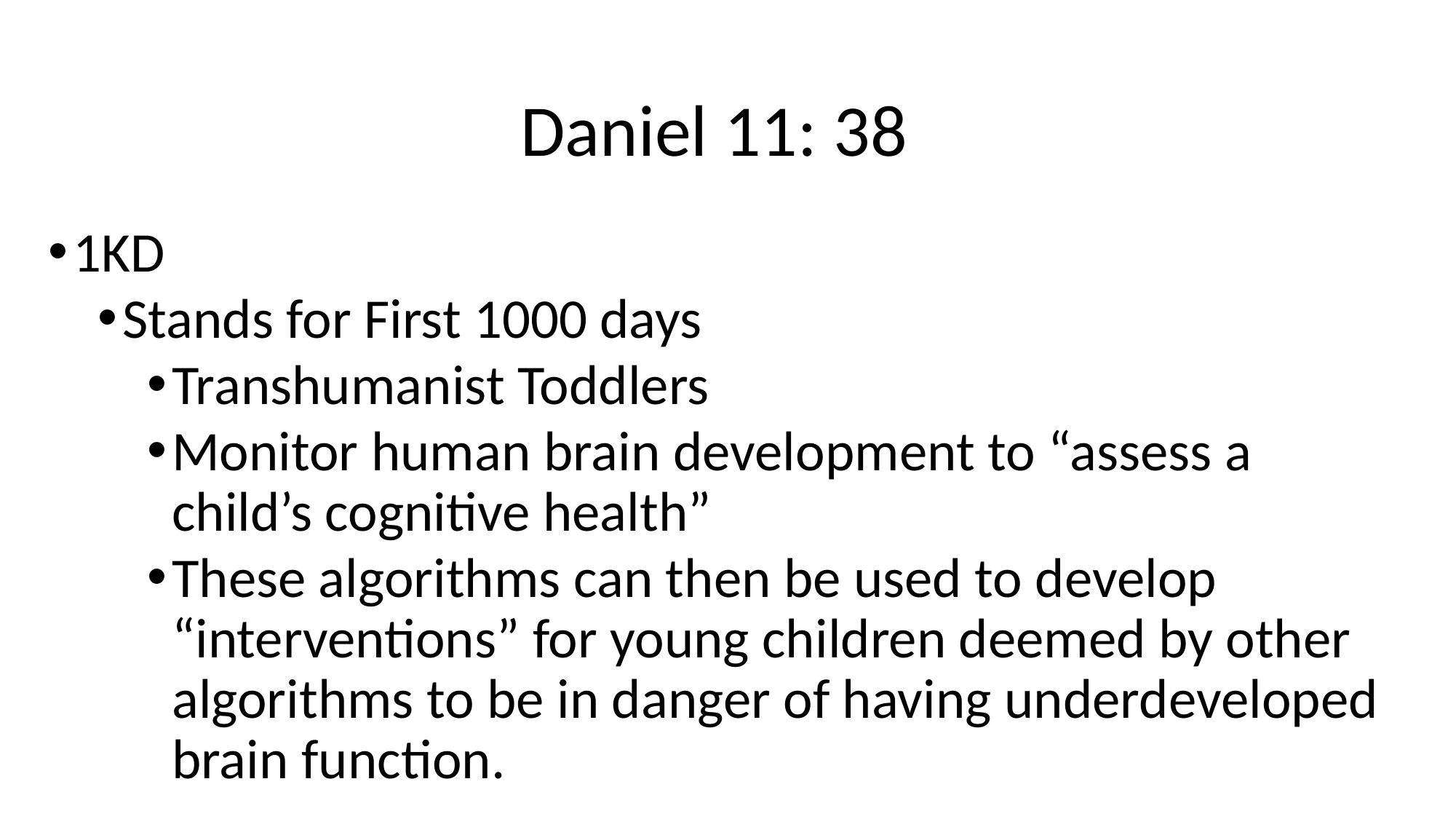

# Daniel 11: 38
1KD
Stands for First 1000 days
Transhumanist Toddlers
Monitor human brain development to “assess a child’s cognitive health”
These algorithms can then be used to develop “interventions” for young children deemed by other algorithms to be in danger of having underdeveloped brain function.